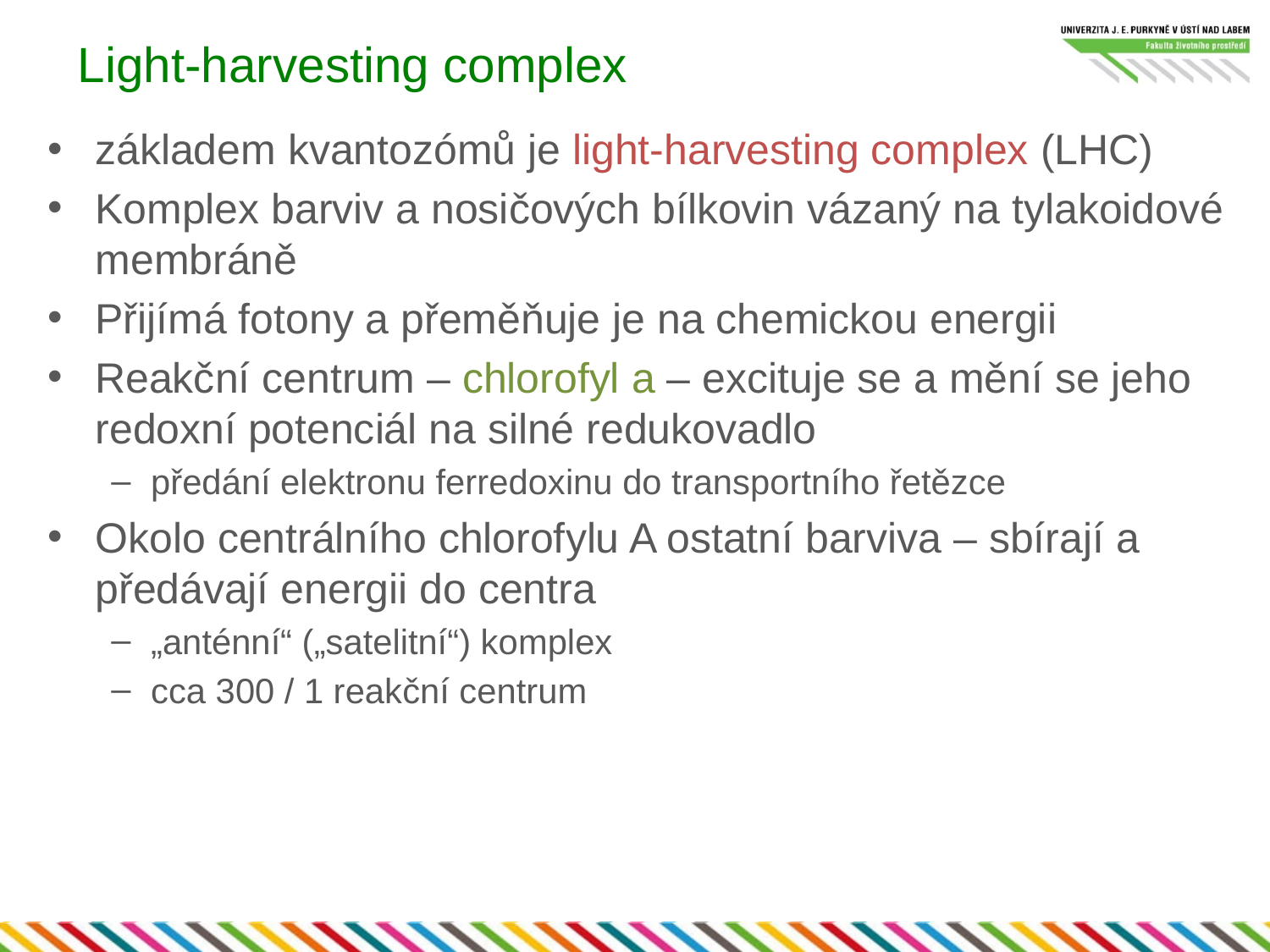

# Light-harvesting complex
základem kvantozómů je light-harvesting complex (LHC)
Komplex barviv a nosičových bílkovin vázaný na tylakoidové membráně
Přijímá fotony a přeměňuje je na chemickou energii
Reakční centrum – chlorofyl a – excituje se a mění se jeho redoxní potenciál na silné redukovadlo
předání elektronu ferredoxinu do transportního řetězce
Okolo centrálního chlorofylu A ostatní barviva – sbírají a předávají energii do centra
„anténní“ („satelitní“) komplex
cca 300 / 1 reakční centrum